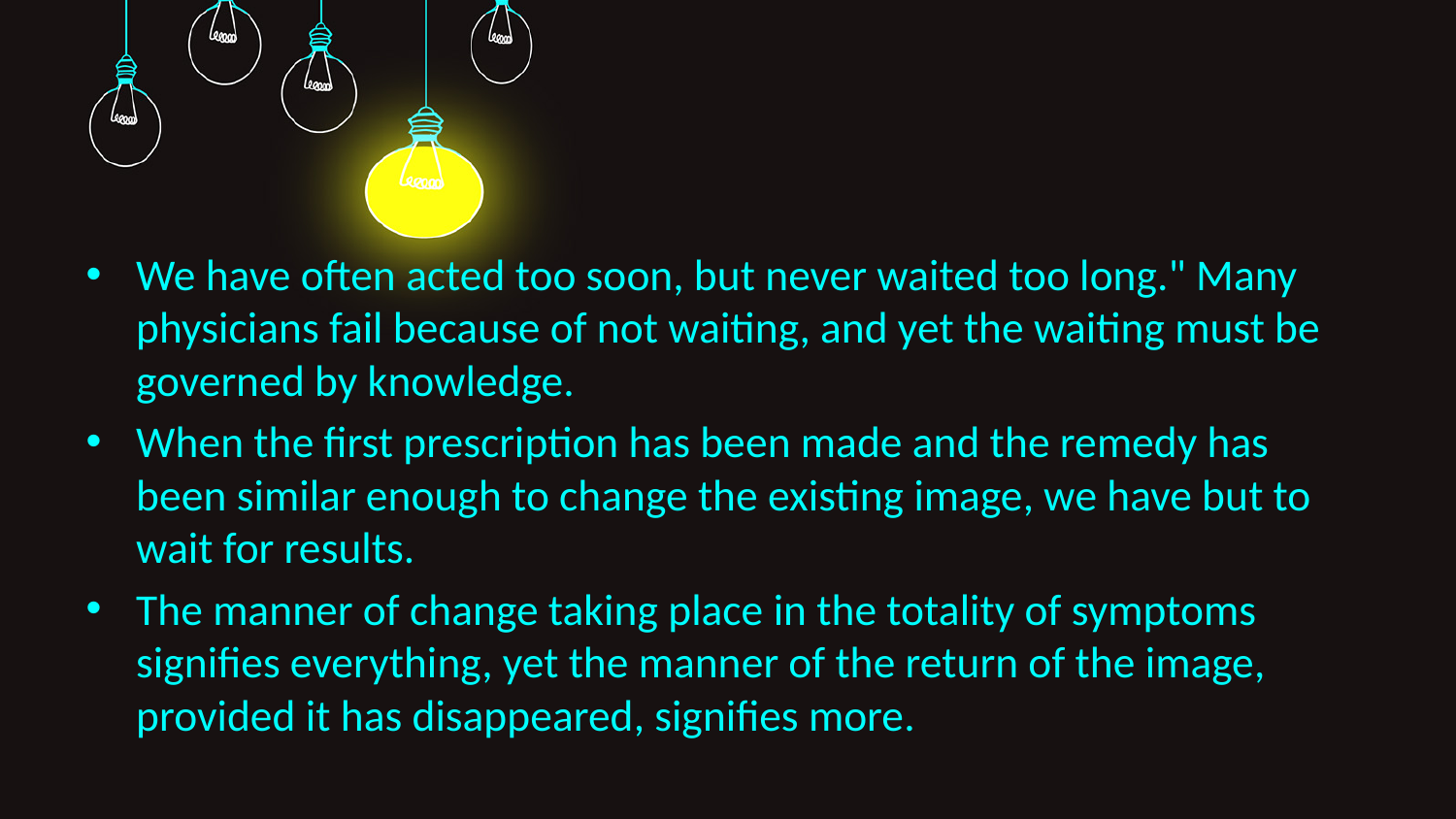

#
We have often acted too soon, but never waited too long." Many physicians fail because of not waiting, and yet the waiting must be governed by knowledge.
When the first prescription has been made and the remedy has been similar enough to change the existing image, we have but to wait for results.
The manner of change taking place in the totality of symptoms signifies everything, yet the manner of the return of the image, provided it has disappeared, signifies more.